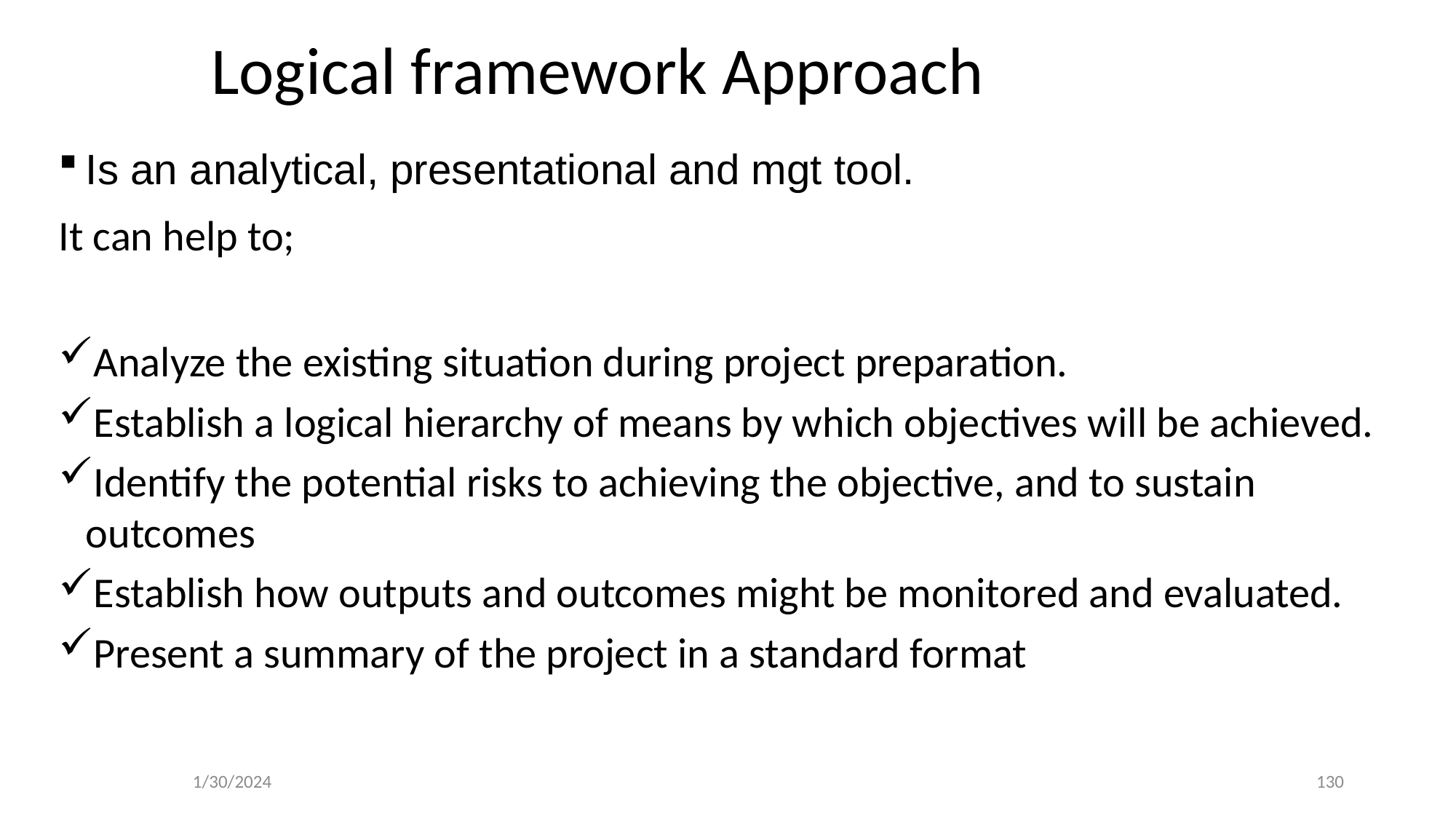

# Logical framework Approach
Is an analytical, presentational and mgt tool.
It can help to;

Analyze the existing situation during project preparation.
Establish a logical hierarchy of means by which objectives will be achieved.
Identify the potential risks to achieving the objective, and to sustain outcomes
Establish how outputs and outcomes might be monitored and evaluated.
Present a summary of the project in a standard format
1/30/2024
130